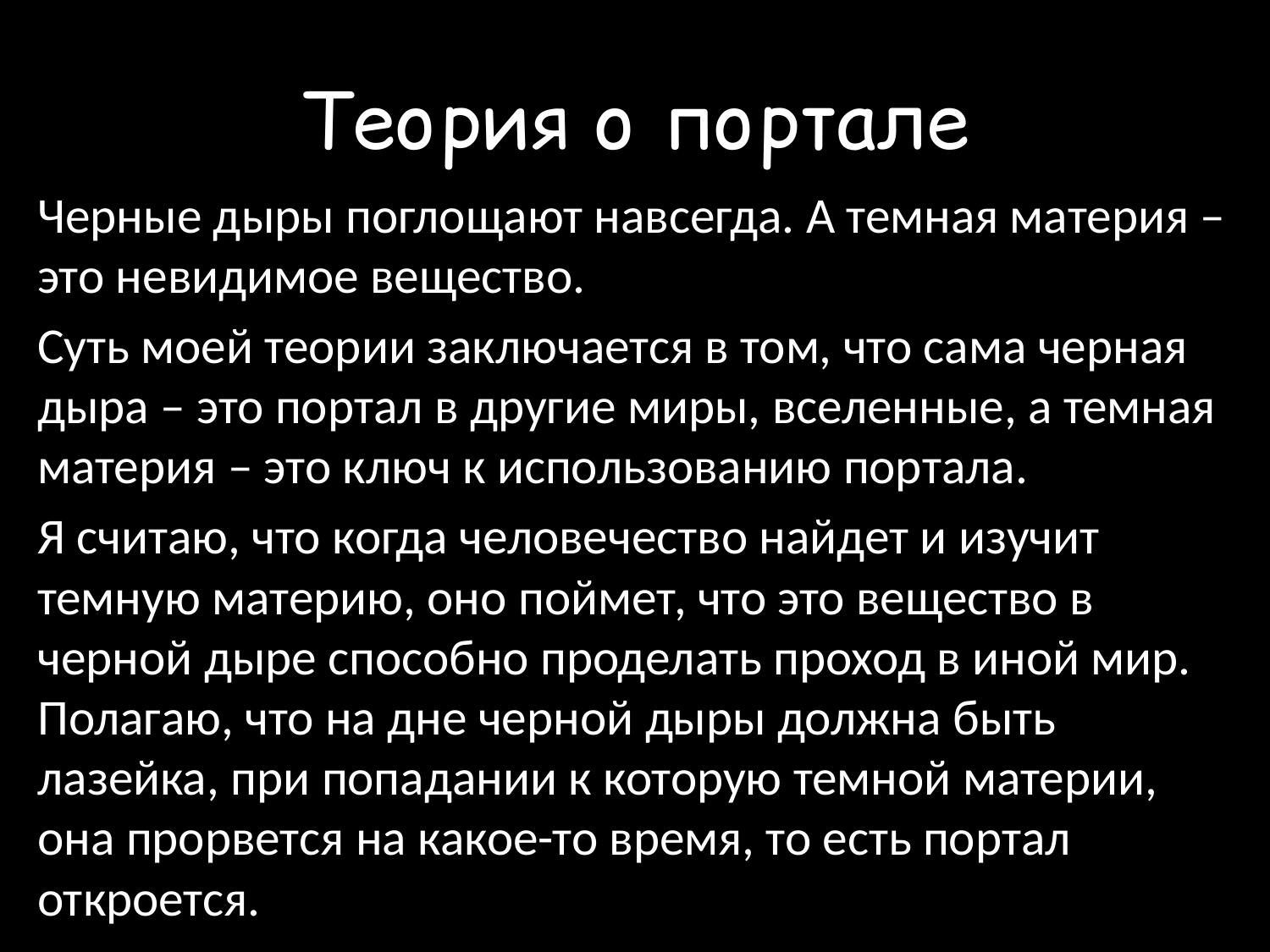

# Теория о портале
Черные дыры поглощают навсегда. А темная материя – это невидимое вещество.
Суть моей теории заключается в том, что сама черная дыра – это портал в другие миры, вселенные, а темная материя – это ключ к использованию портала.
Я считаю, что когда человечество найдет и изучит темную материю, оно поймет, что это вещество в черной дыре способно проделать проход в иной мир. Полагаю, что на дне черной дыры должна быть лазейка, при попадании к которую темной материи, она прорвется на какое-то время, то есть портал откроется.